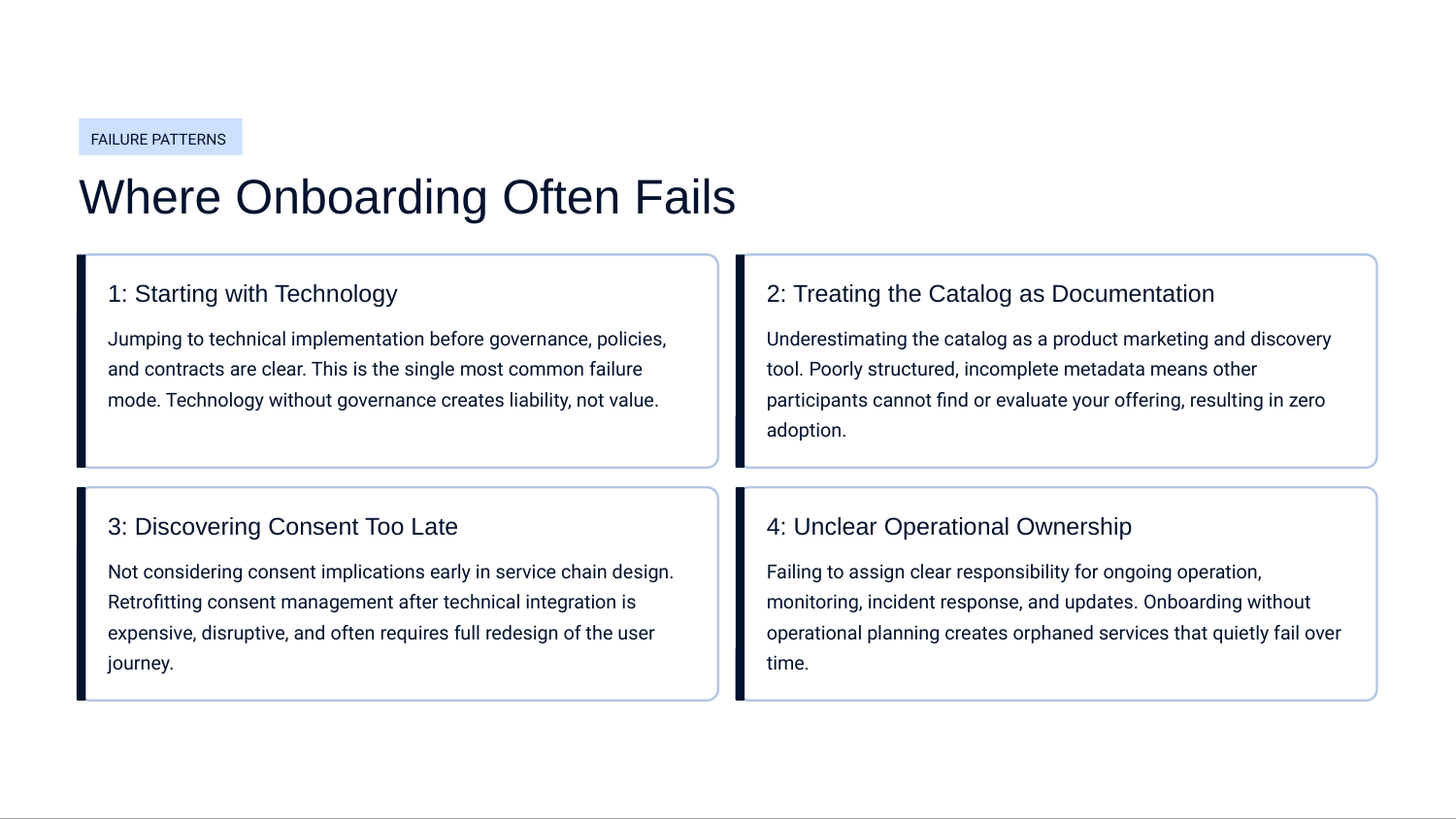

FAILURE PATTERNS
Where Onboarding Often Fails

1: Starting with Technology
2: Treating the Catalog as Documentation
Jumping to technical implementation before governance, policies, and contracts are clear. This is the single most common failure mode. Technology without governance creates liability, not value.
Underestimating the catalog as a product marketing and discovery tool. Poorly structured, incomplete metadata means other participants cannot find or evaluate your offering, resulting in zero adoption.

3: Discovering Consent Too Late
4: Unclear Operational Ownership
Not considering consent implications early in service chain design. Retrofitting consent management after technical integration is expensive, disruptive, and often requires full redesign of the user journey.
Failing to assign clear responsibility for ongoing operation, monitoring, incident response, and updates. Onboarding without operational planning creates orphaned services that quietly fail over time.